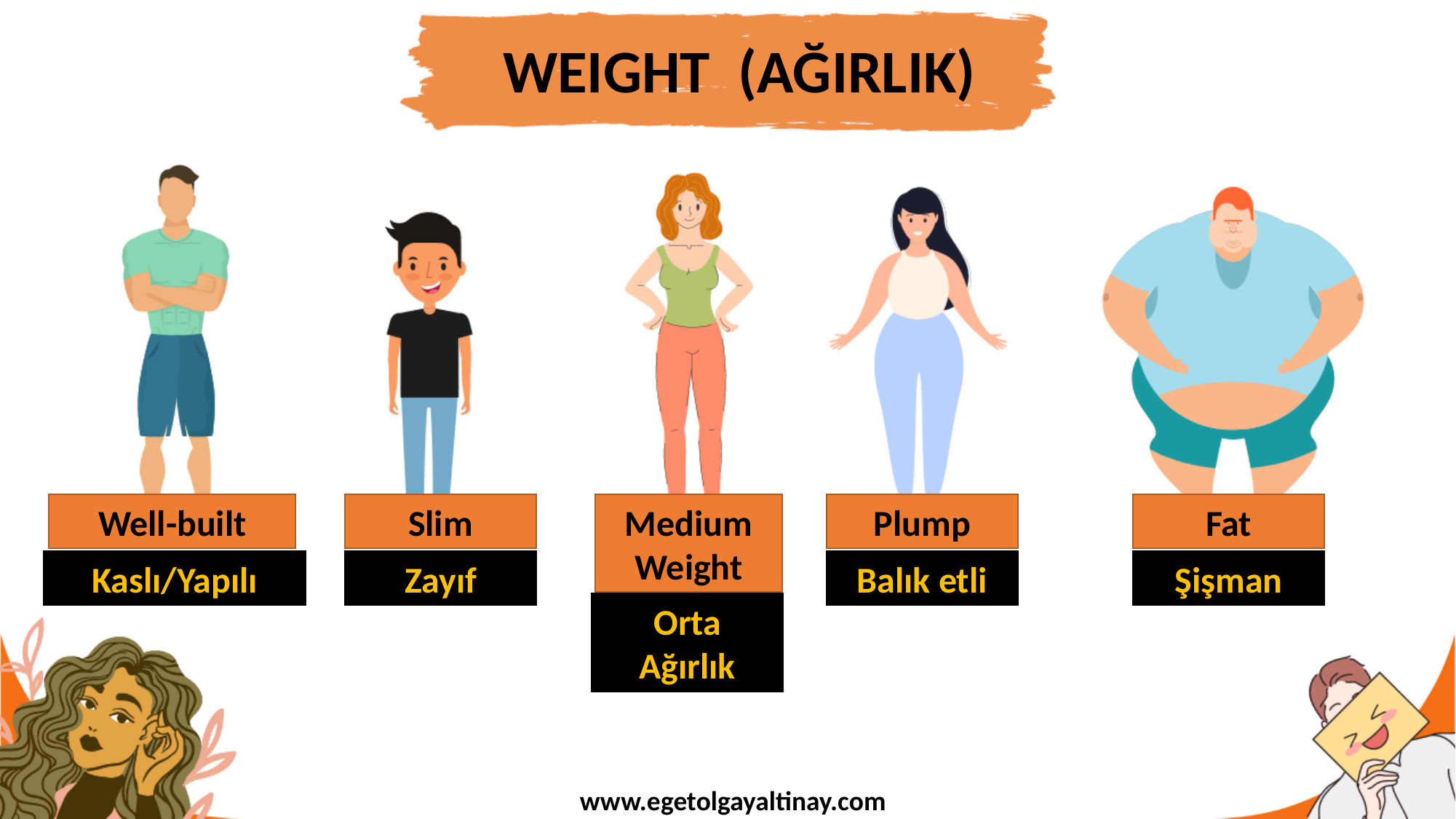

WEIGHT
(AĞIRLIK)
Well-built
Slim
Medium Weight
Plump
Fat
Kaslı/Yapılı
Zayıf
Balık etli
Şişman
Orta
Ağırlık
www.egetolgayaltinay.com